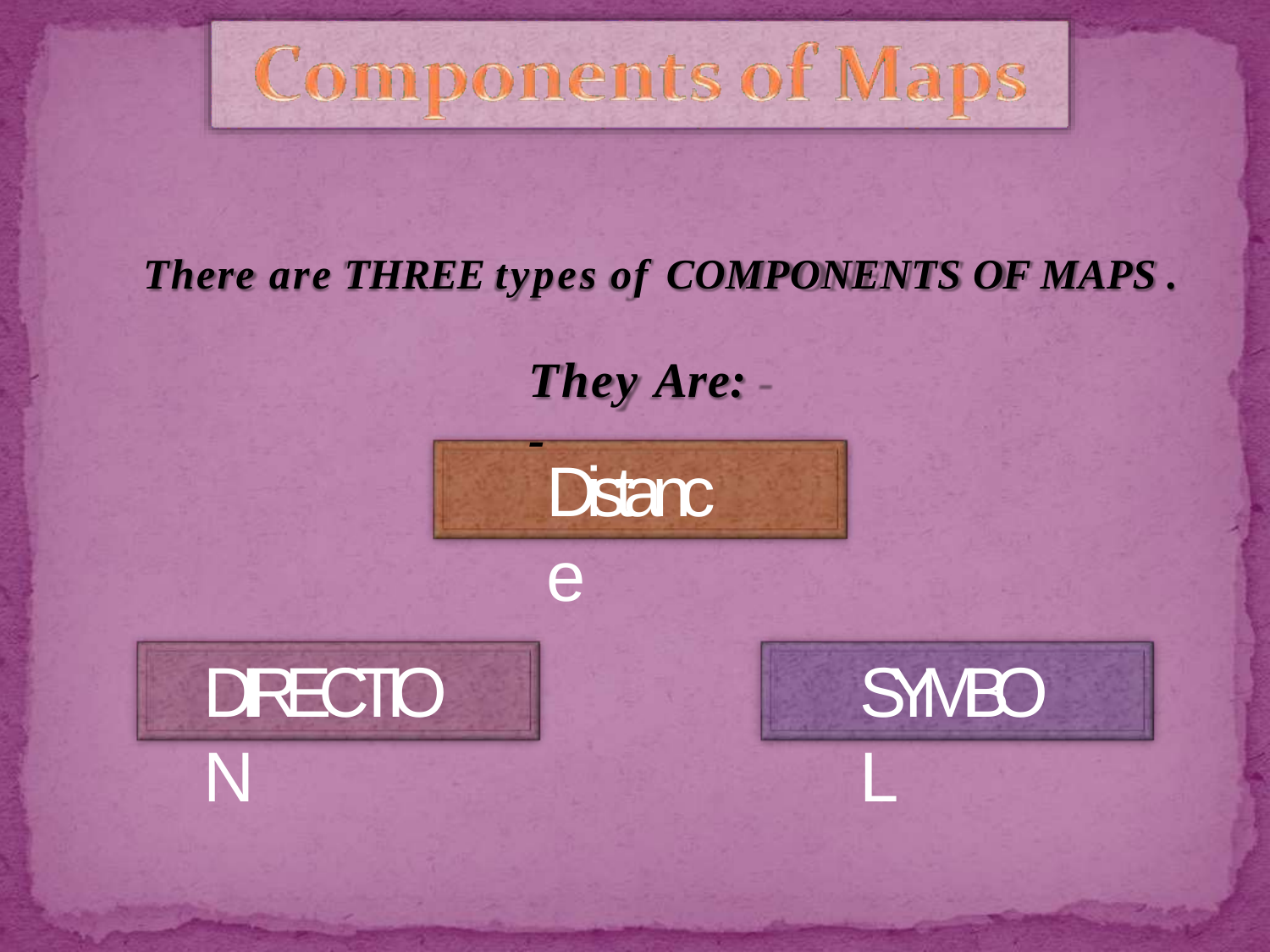

There are THREE types of	COMPONENTS OF MAPS .

# They Are: -

Distance

DIRECTION
SYMBOL